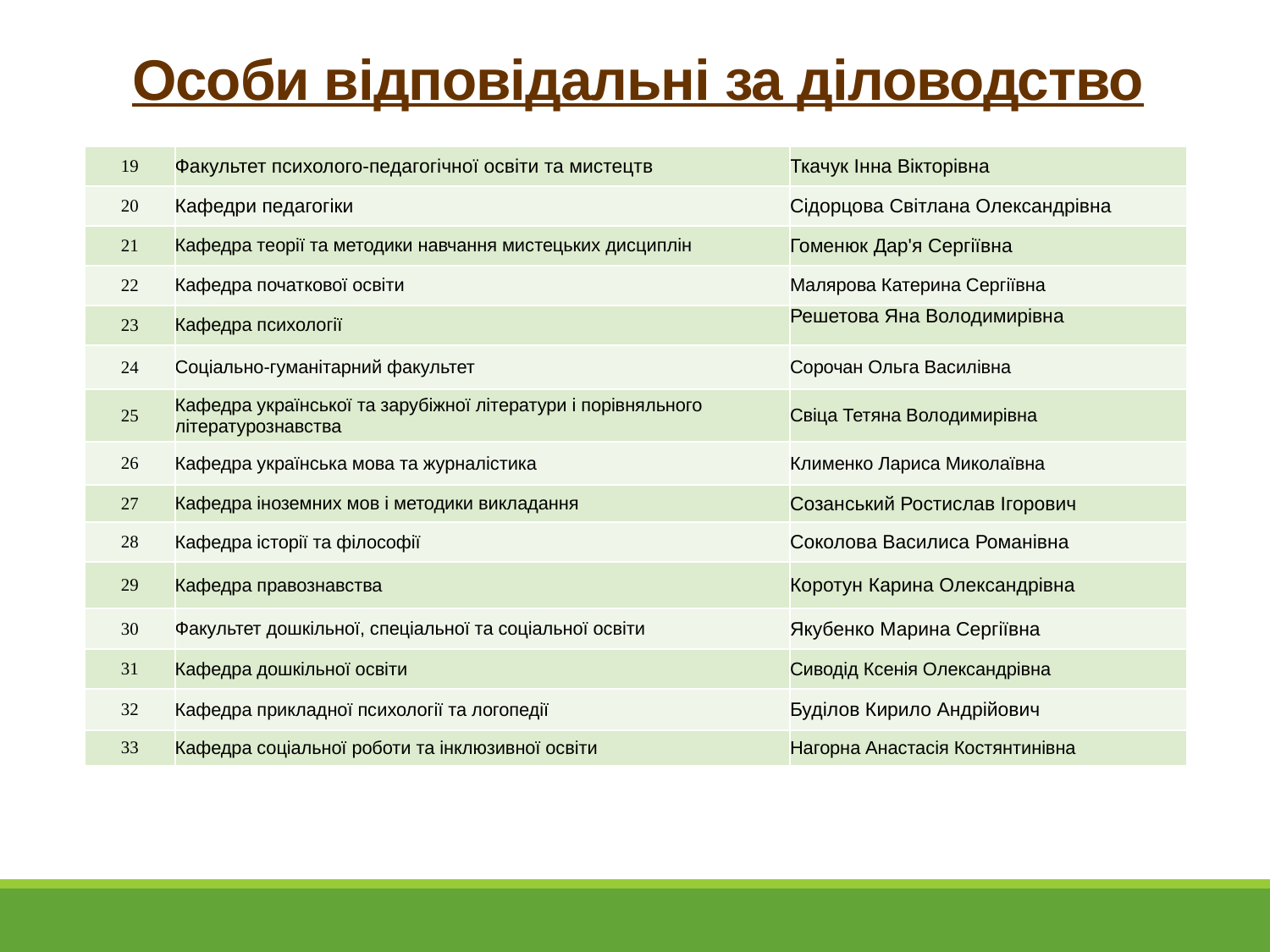

# Особи відповідальні за діловодство
| 19 | Факультет психолого-педагогічної освіти та мистецтв | Ткачук Інна Вікторівна |
| --- | --- | --- |
| 20 | Кафедри педагогіки | Сідорцова Світлана Олександрівна |
| 21 | Кафедра теорії та методики навчання мистецьких дисциплін | Гоменюк Дар'я Сергіївна |
| 22 | Кафедра початкової освіти | Малярова Катерина Сергіївна |
| 23 | Кафедра психології | Решетова Яна Володимирівна |
| 24 | Соціально-гуманітарний факультет | Сорочан Ольга Василівна |
| 25 | Кафедра української та зарубіжної літератури і порівняльного літературознавства | Свіца Тетяна Володимирівна |
| 26 | Кафедра українська мова та журналістика | Клименко Лариса Миколаївна |
| 27 | Кафедра іноземних мов і методики викладання | Созанський Ростислав Ігорович |
| 28 | Кафедра історії та філософії | Соколова Василиса Романівна |
| 29 | Кафедра правознавства | Коротун Карина Олександрівна |
| 30 | Факультет дошкільної, спеціальної та соціальної освіти | Якубенко Марина Сергіївна |
| 31 | Кафедра дошкільної освіти | Сиводід Ксенія Олександрівна |
| 32 | Кафедра прикладної психології та логопедії | Буділов Кирило Андрійович |
| 33 | Кафедра соціальної роботи та інклюзивної освіти | Нагорна Анастасія Костянтинівна |